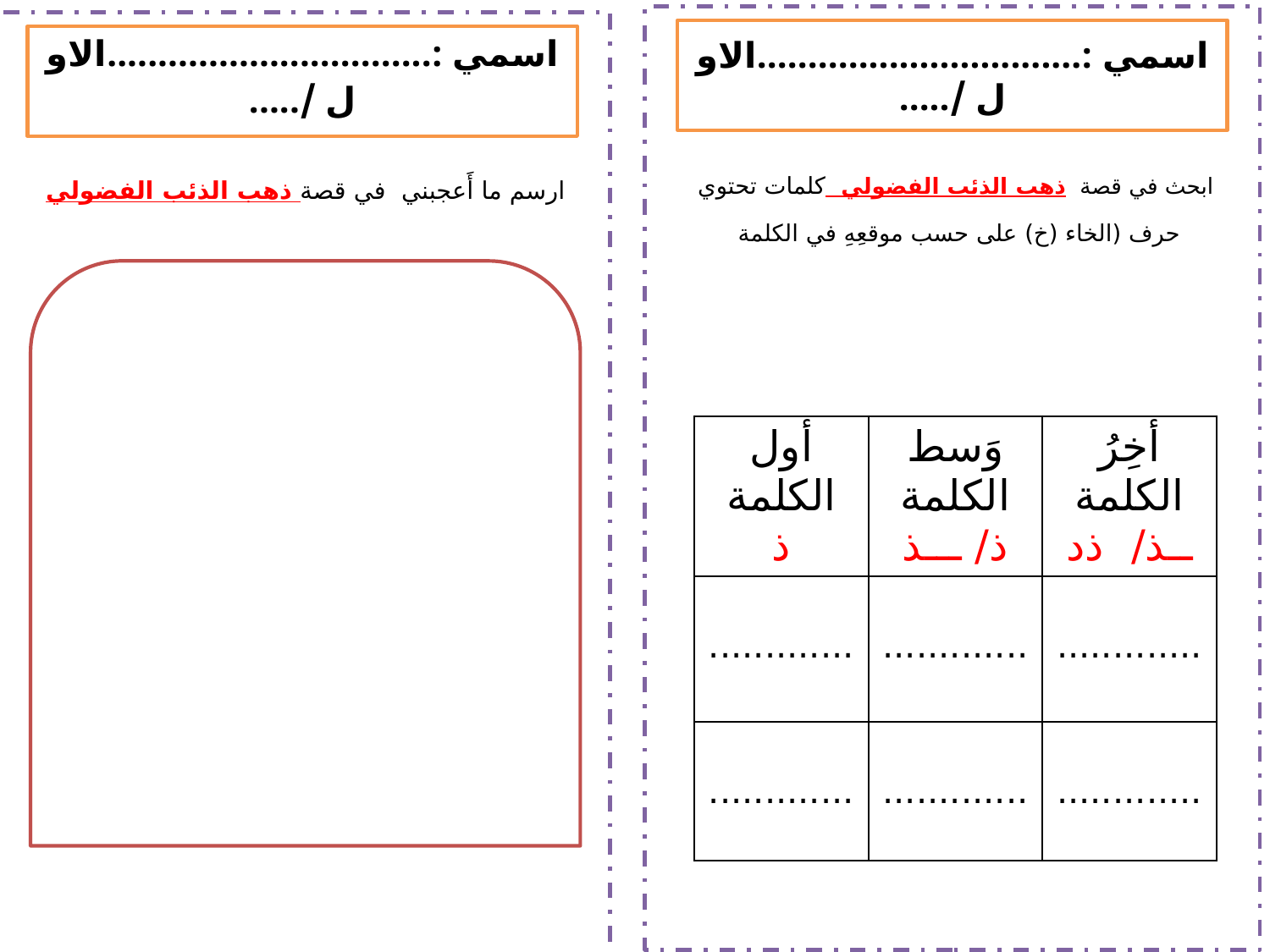

اسمي :................................الاول /.....
اسمي :................................الاول /.....
ابحث في قصة  ذهب الذئب الفضولي  كلمات تحتوي حرف (الخاء (خ) على حسب موقعِهِ في الكلمة
ارسم ما أَعجبني  في قصة ذهب الذئب الفضولي

| أول الكلمة ذ | وَسط الكلمة ذ/ ـــذ | أخِرُ الكلمة ــذ/ ذد |
| --- | --- | --- |
| ............. | ............. | ............. |
| ............. | ............. | ............. |